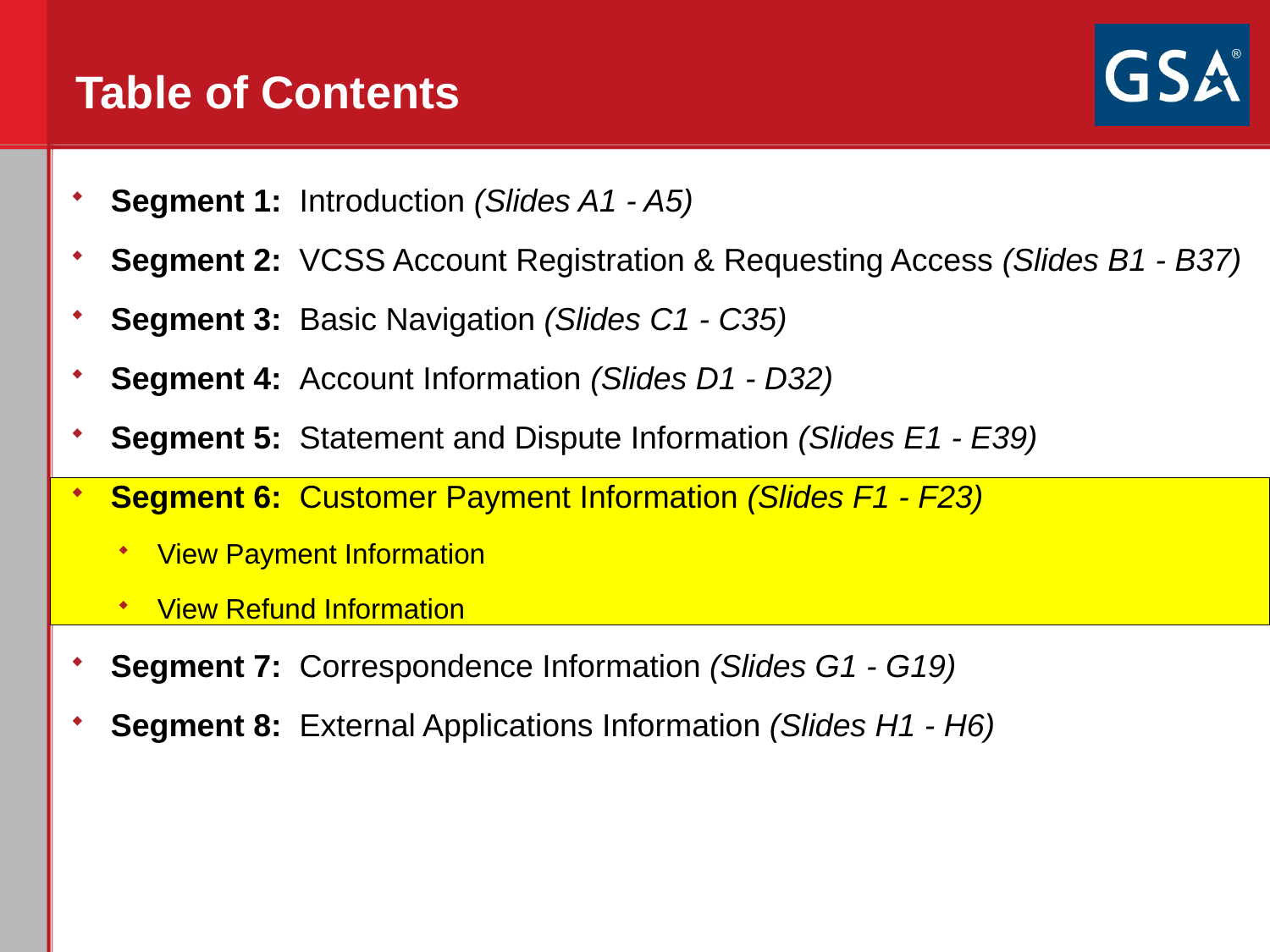

# Table of Contents
Segment 1:  Introduction (Slides A1 - A5)
Segment 2:  VCSS Account Registration & Requesting Access (Slides B1 - B37)
Segment 3:  Basic Navigation (Slides C1 - C35)
Segment 4:  Account Information (Slides D1 - D32)
Segment 5:  Statement and Dispute Information (Slides E1 - E39)
Segment 6:  Customer Payment Information (Slides F1 - F23)
View Payment Information
View Refund Information
Segment 7:  Correspondence Information (Slides G1 - G19)
Segment 8:  External Applications Information (Slides H1 - H6)